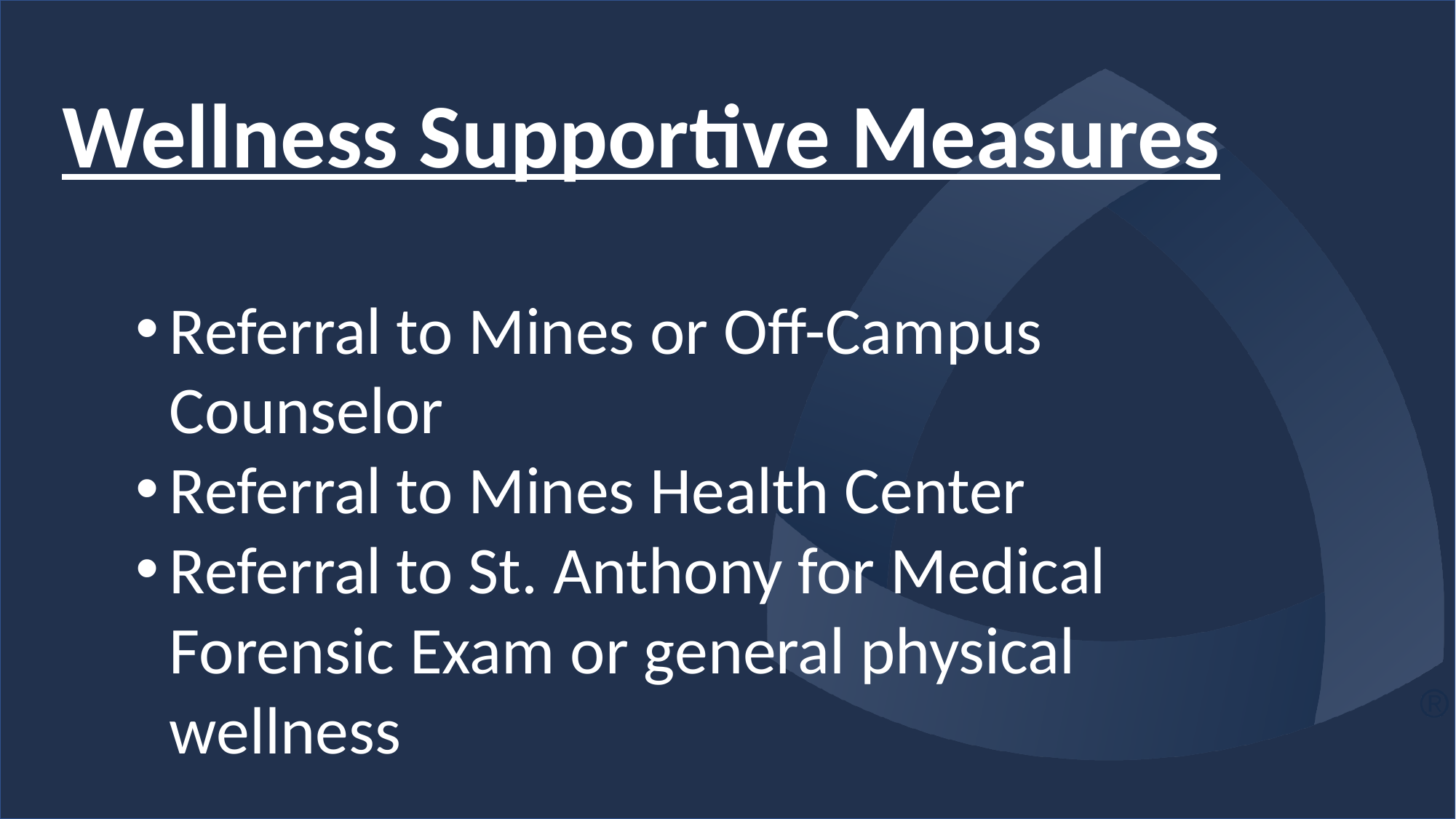

Wellness Supportive Measures
Referral to Mines or Off-Campus Counselor
Referral to Mines Health Center
Referral to St. Anthony for Medical Forensic Exam or general physical wellness